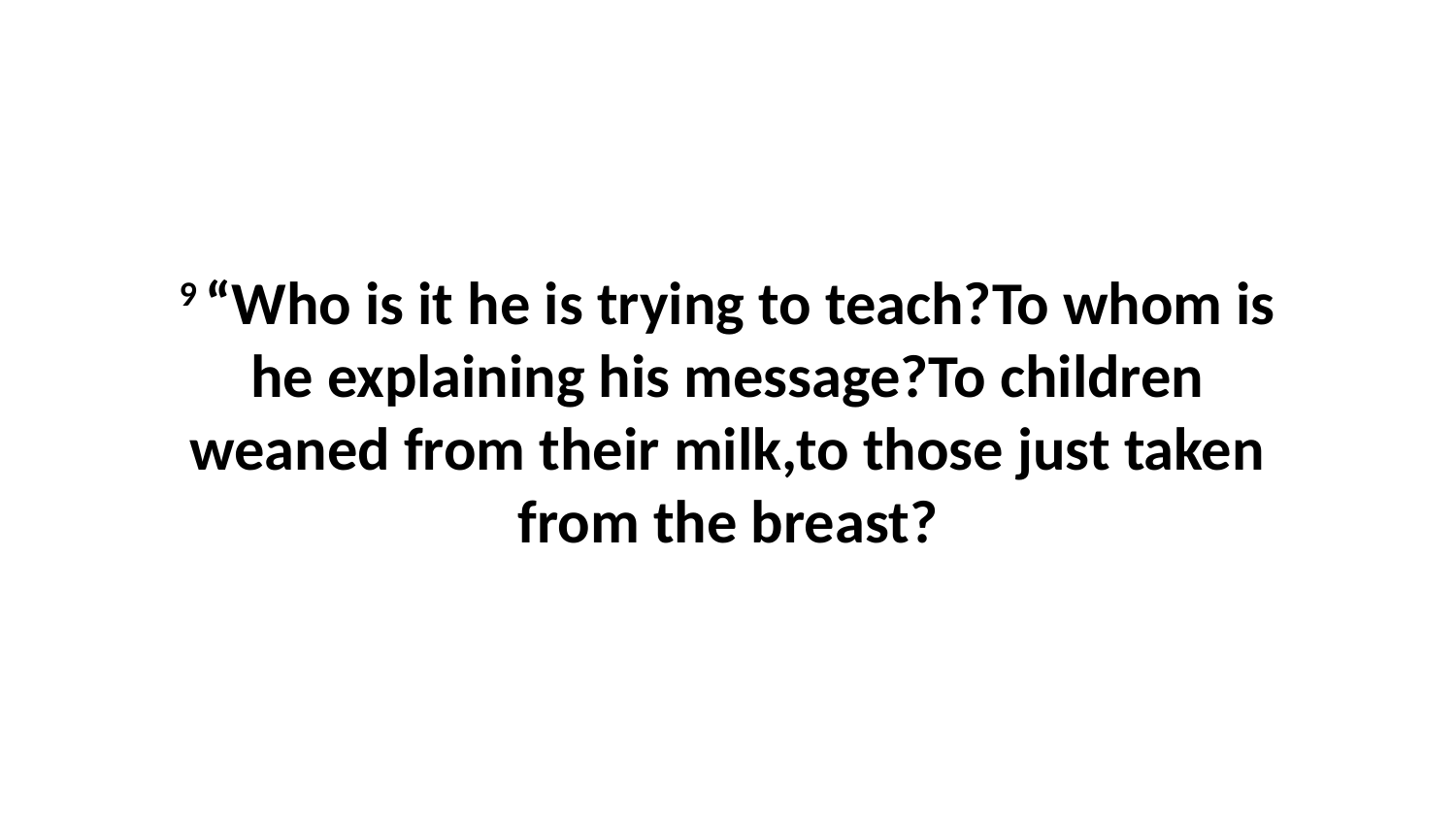

9 “Who is it he is trying to teach?To whom is he explaining his message?To children weaned from their milk,to those just taken from the breast?